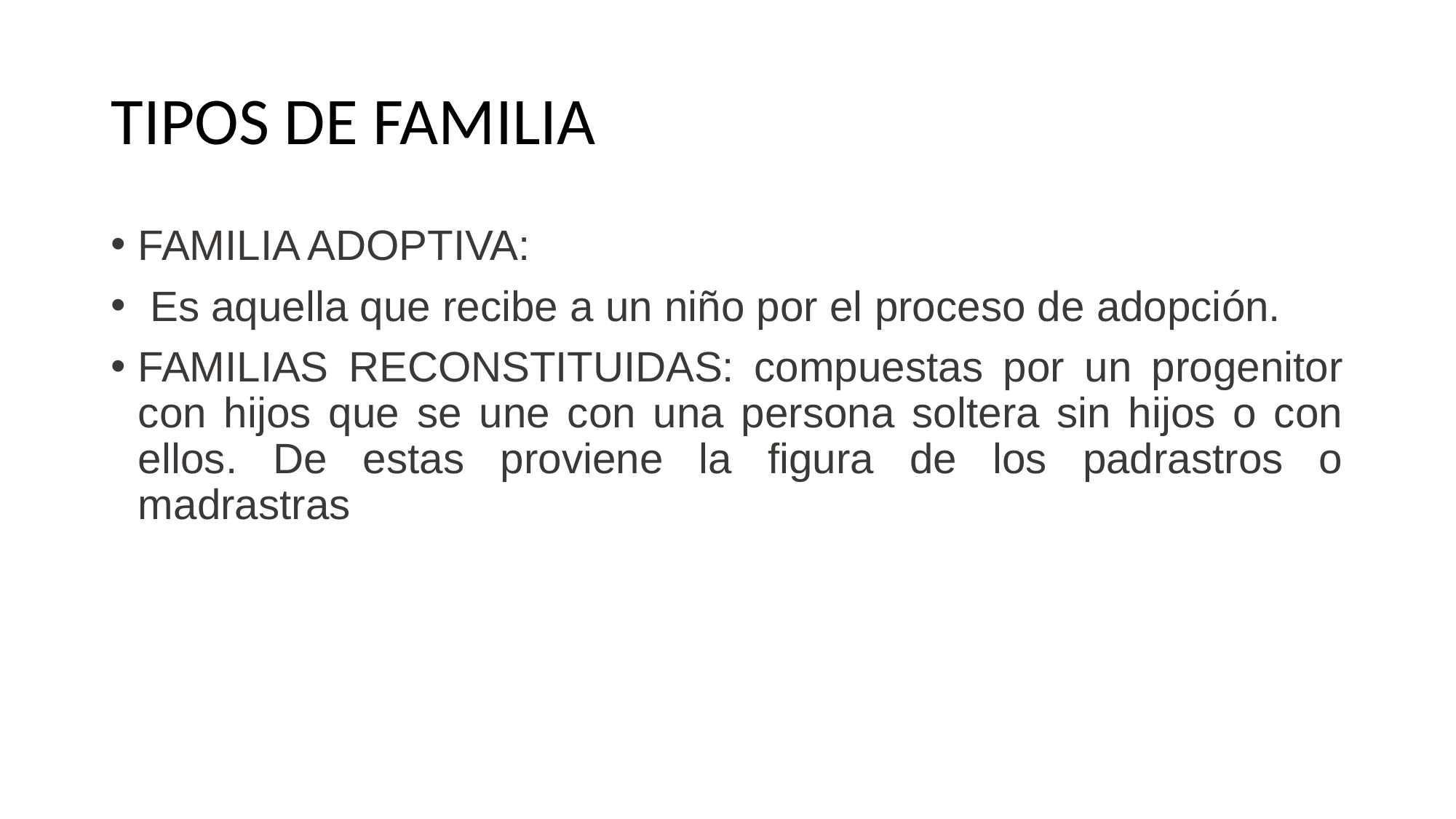

# TIPOS DE FAMILIA
FAMILIA ADOPTIVA:
 Es aquella que recibe a un niño por el proceso de adopción.
FAMILIAS RECONSTITUIDAS: compuestas por un progenitor con hijos que se une con una persona soltera sin hijos o con ellos. De estas proviene la figura de los padrastros o madrastras